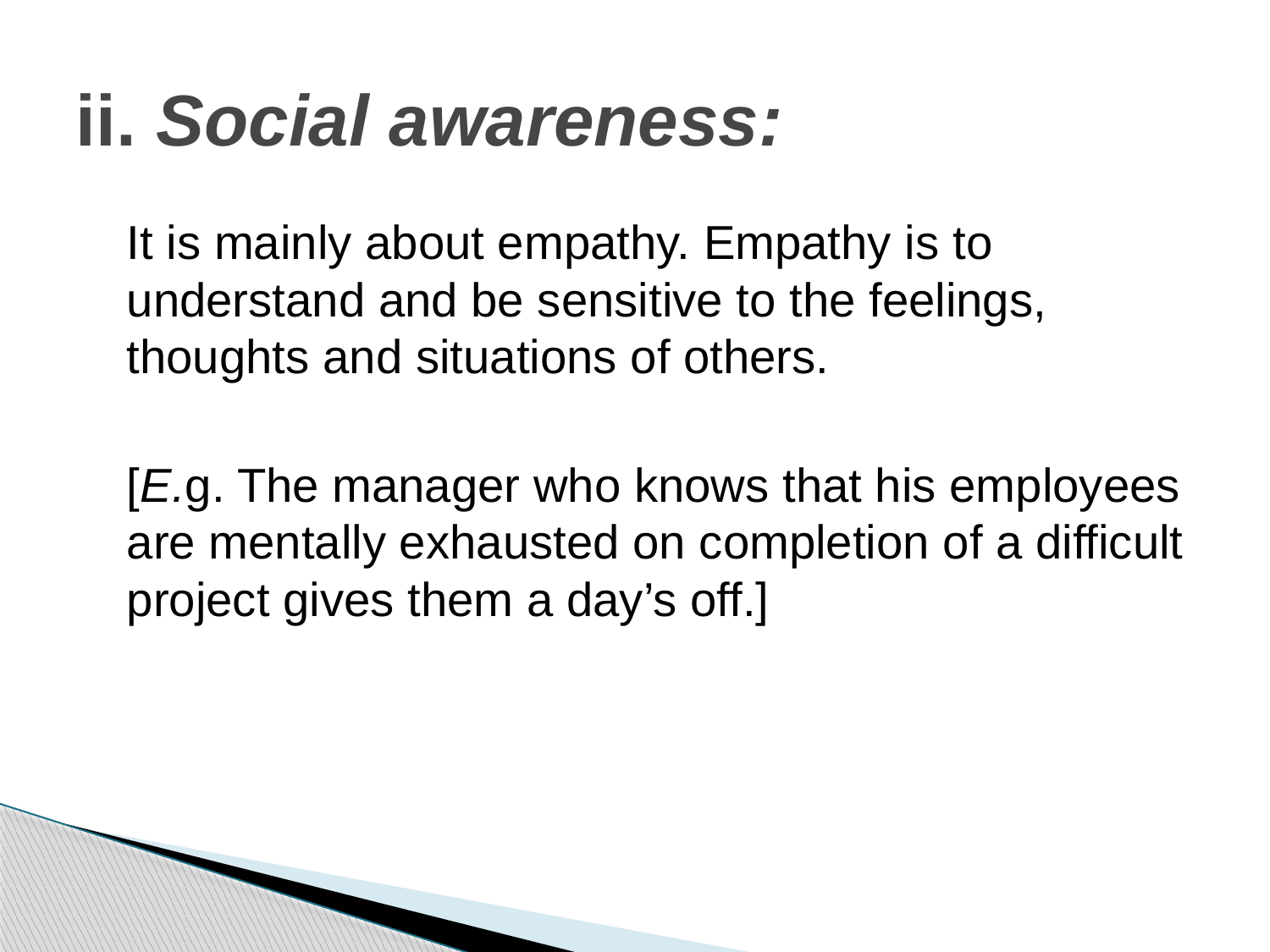

# ii. Social awareness:
	It is mainly about empathy. Empathy is to understand and be sensitive to the feelings, thoughts and situations of others.

	[E.g. The manager who knows that his employees are mentally exhausted on completion of a difficult project gives them a day’s off.]